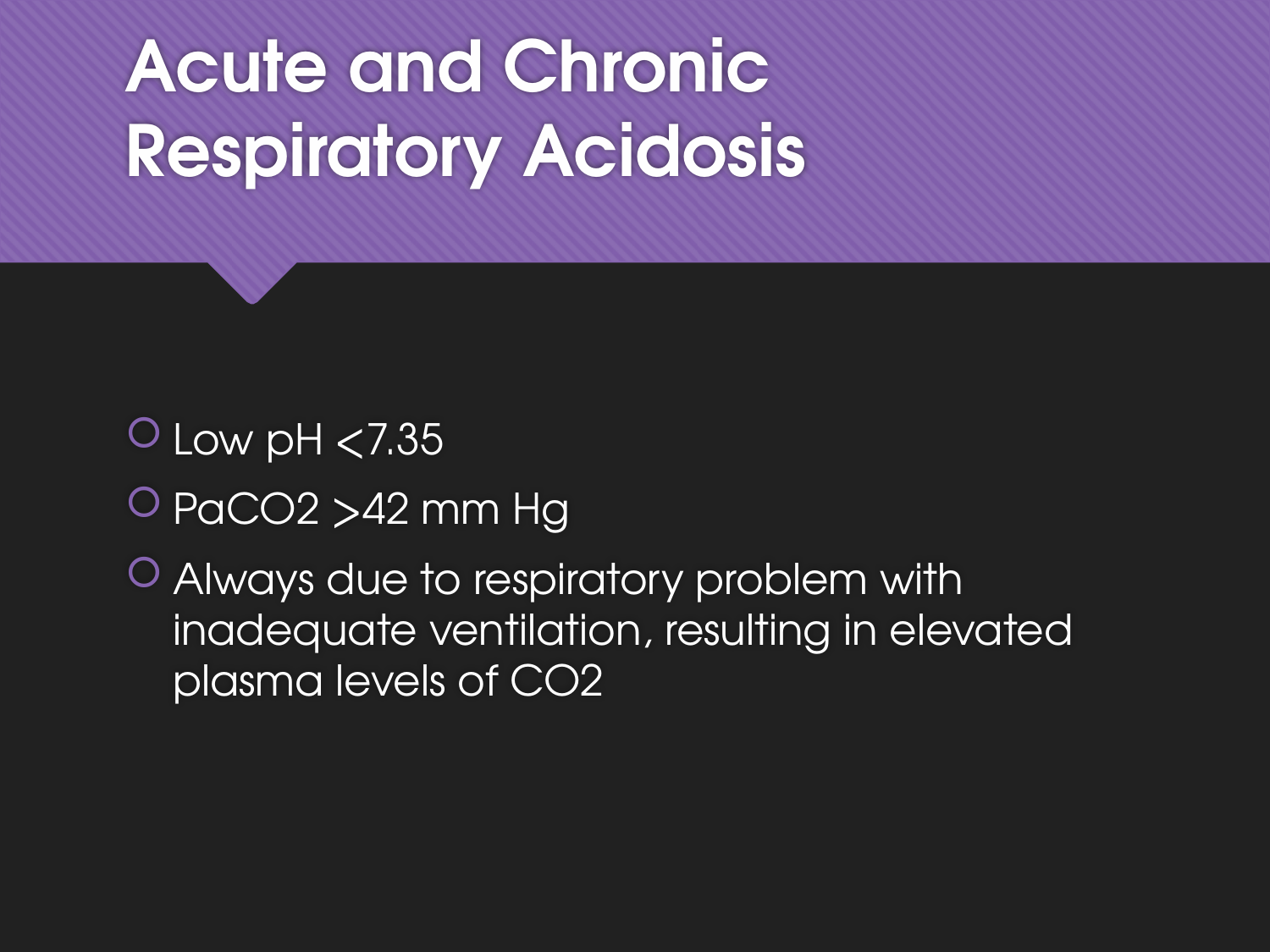

# Acute and Chronic Respiratory Acidosis
Low pH <7.35
PaCO2 >42 mm Hg
Always due to respiratory problem with inadequate ventilation, resulting in elevated plasma levels of CO2